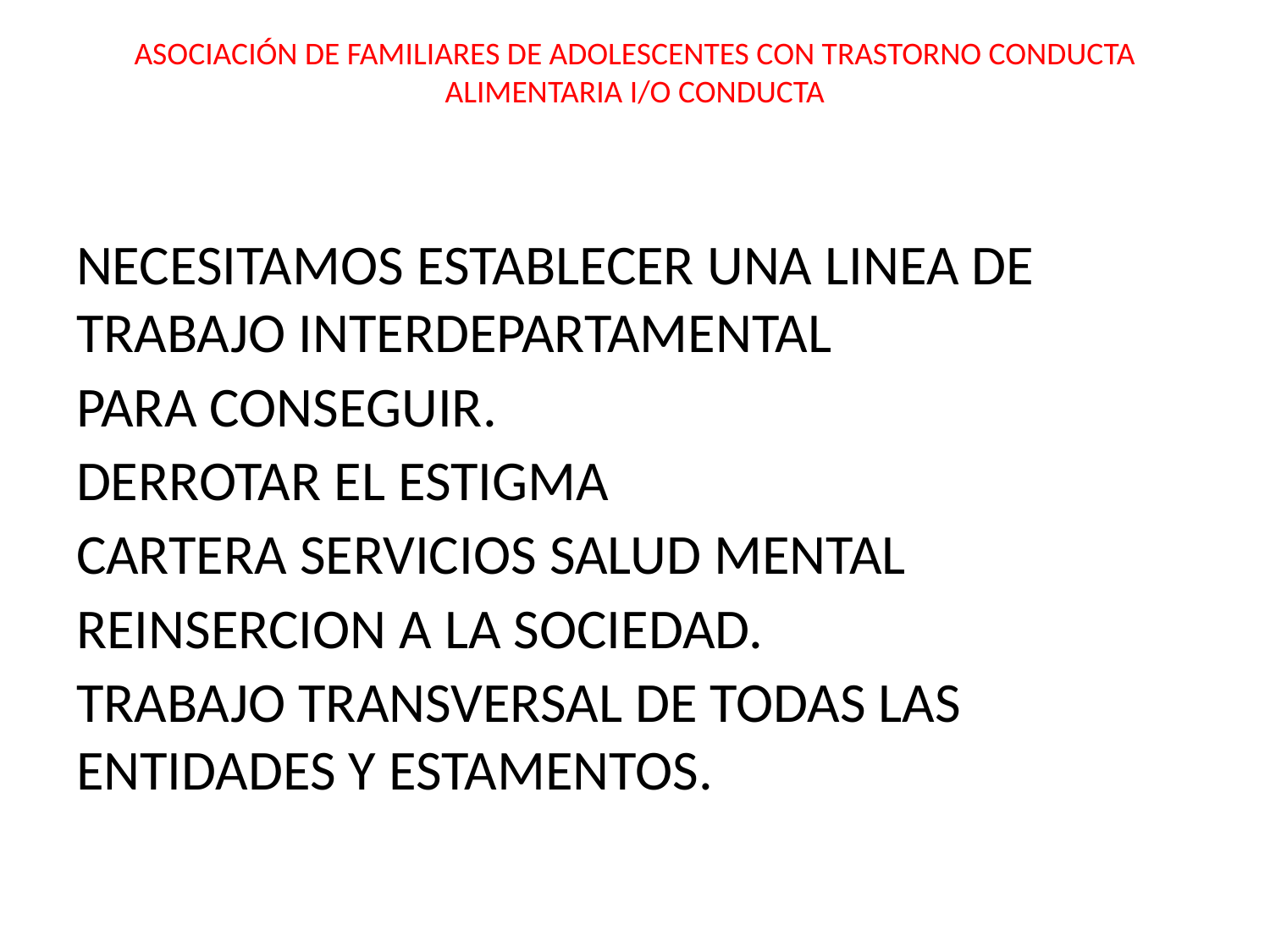

# ASOCIACIÓN DE FAMILIARES DE ADOLESCENTES CON TRASTORNO CONDUCTA ALIMENTARIA I/O CONDUCTA

NECESITAMOS ESTABLECER UNA LINEA DE TRABAJO INTERDEPARTAMENTAL
PARA CONSEGUIR.
DERROTAR EL ESTIGMA
CARTERA SERVICIOS SALUD MENTAL
REINSERCION A LA SOCIEDAD.
TRABAJO TRANSVERSAL DE TODAS LAS ENTIDADES Y ESTAMENTOS.